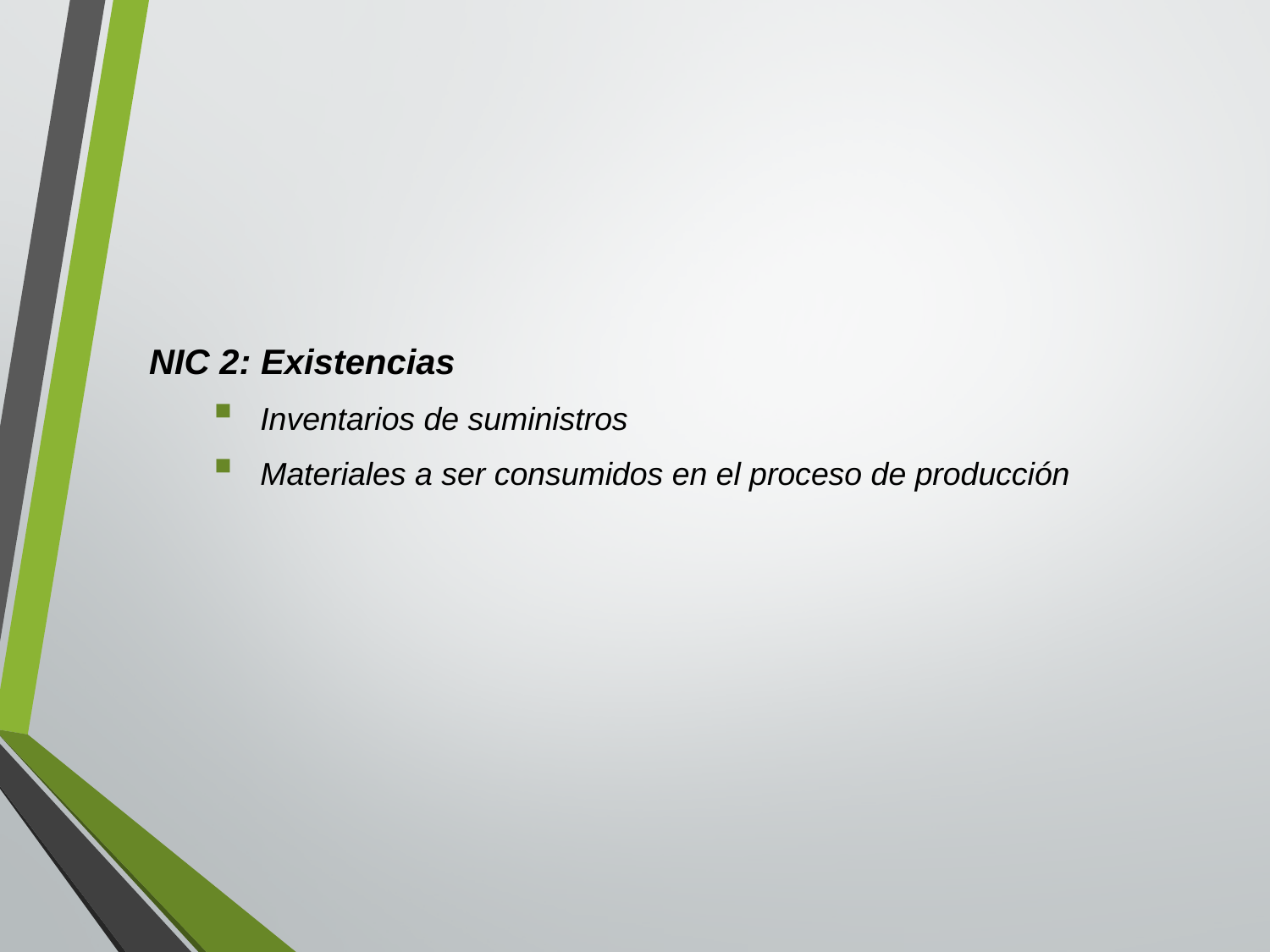

NIC 2: Existencias
Inventarios de suministros
Materiales a ser consumidos en el proceso de producción